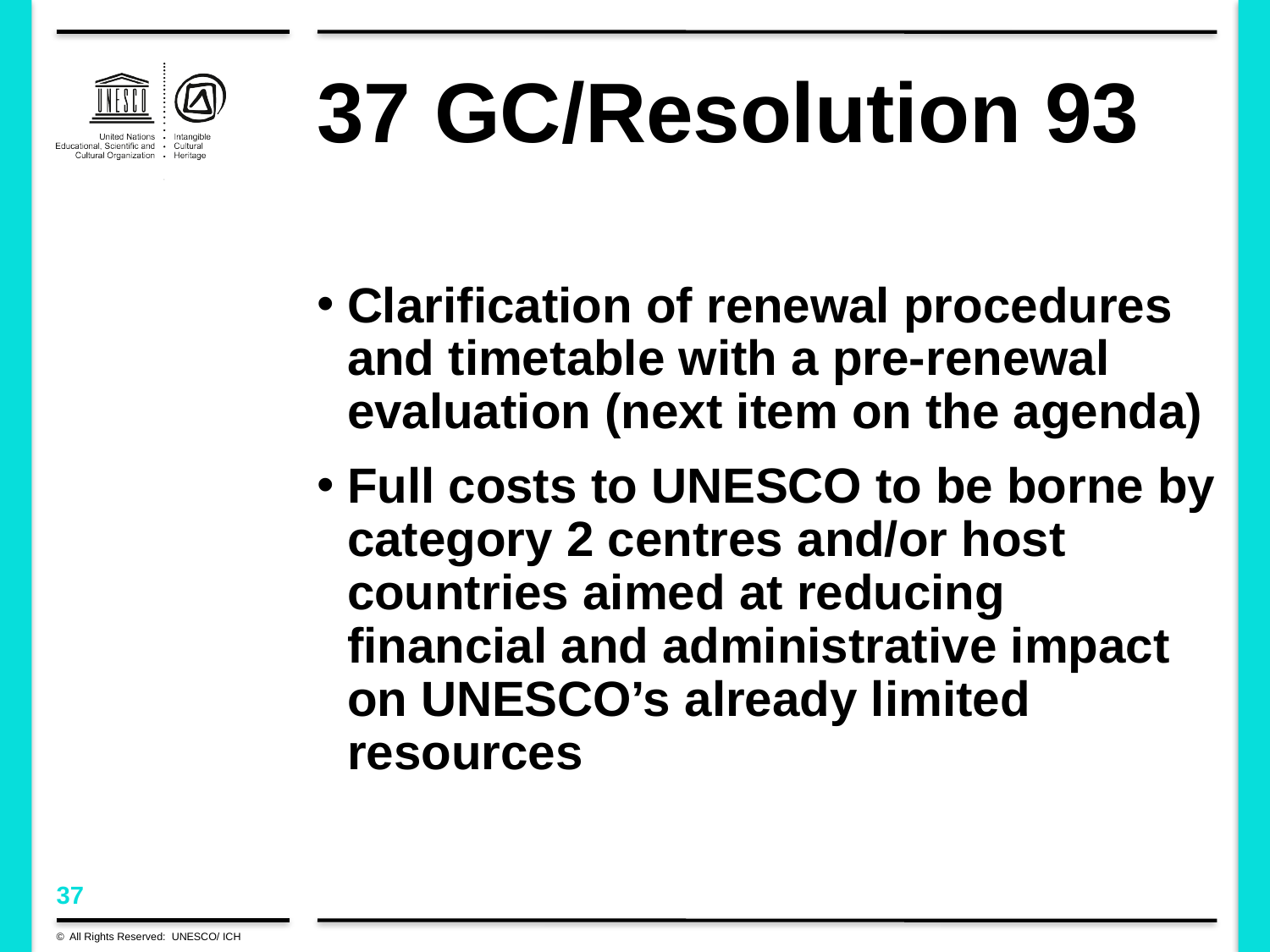

# 37 GC/Resolution 93
Clarification of renewal procedures and timetable with a pre-renewal evaluation (next item on the agenda)
Full costs to UNESCO to be borne by category 2 centres and/or host countries aimed at reducing financial and administrative impact on UNESCO’s already limited resources